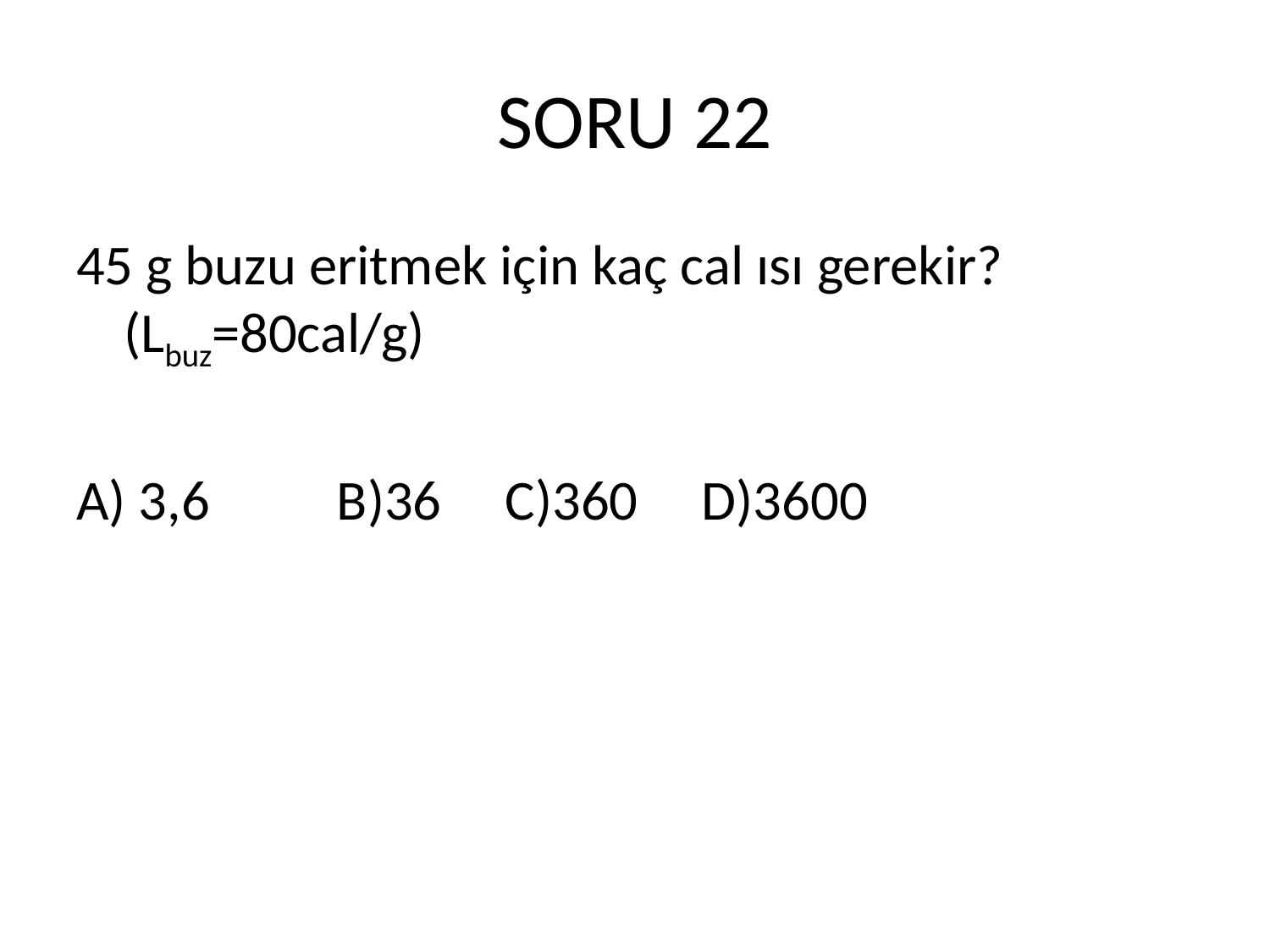

# SORU 22
45 g buzu eritmek için kaç cal ısı gerekir?(Lbuz=80cal/g)

A) 3,6          B)36     C)360     D)3600